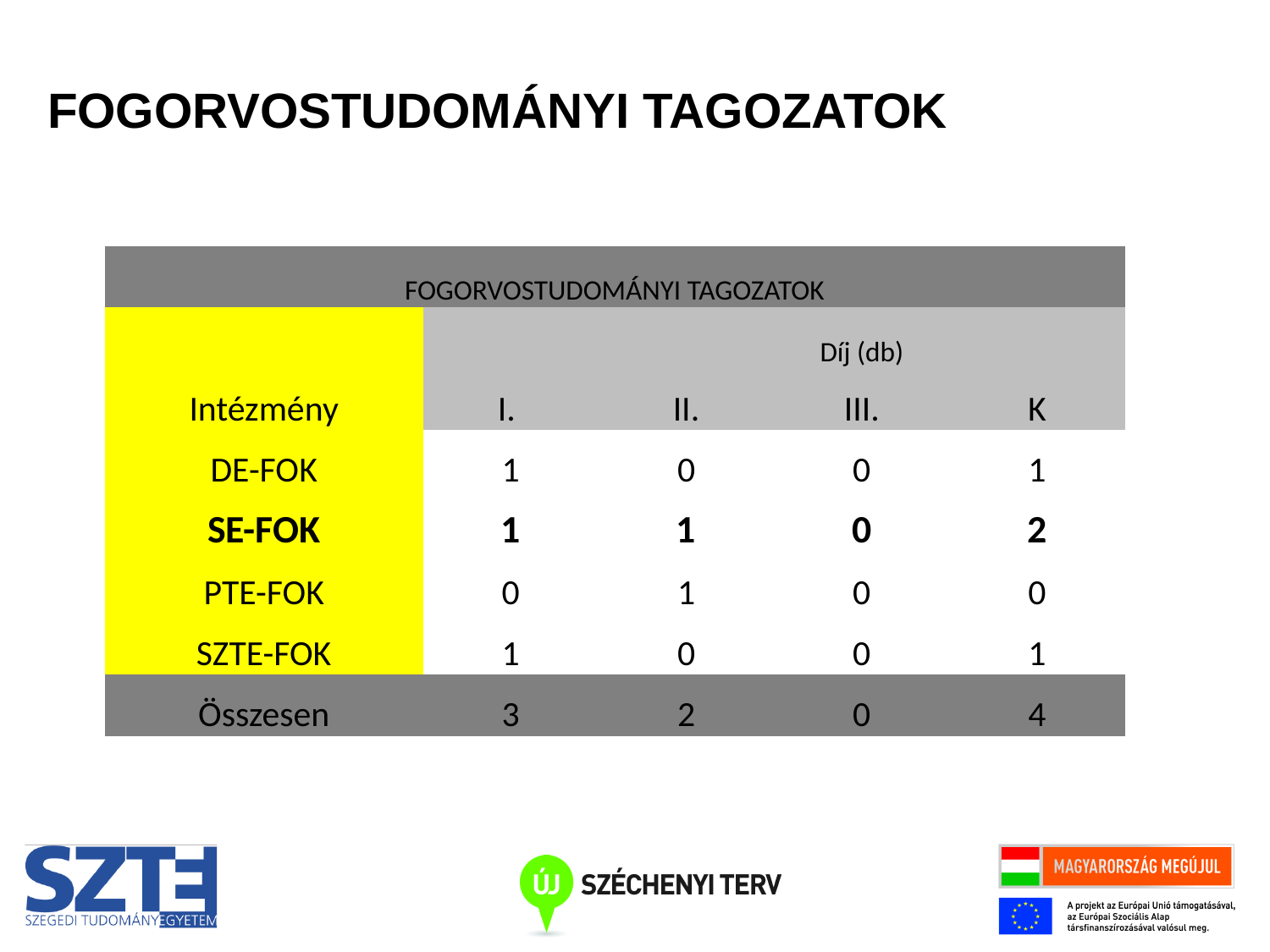

FOGORVOSTUDOMÁNYI TAGOZATOK
| FOGORVOSTUDOMÁNYI TAGOZATOK |  |  |  |  |
| --- | --- | --- | --- | --- |
| Intézmény |  | Díj (db) |  |  |
|  | I. | II. | III. | K |
| DE-FOK | 1 | 0 | 0 | 1 |
| SE-FOK | 1 | 1 | 0 | 2 |
| PTE-FOK | 0 | 1 | 0 | 0 |
| SZTE-FOK | 1 | 0 | 0 | 1 |
| Összesen | 3 | 2 | 0 | 4 |